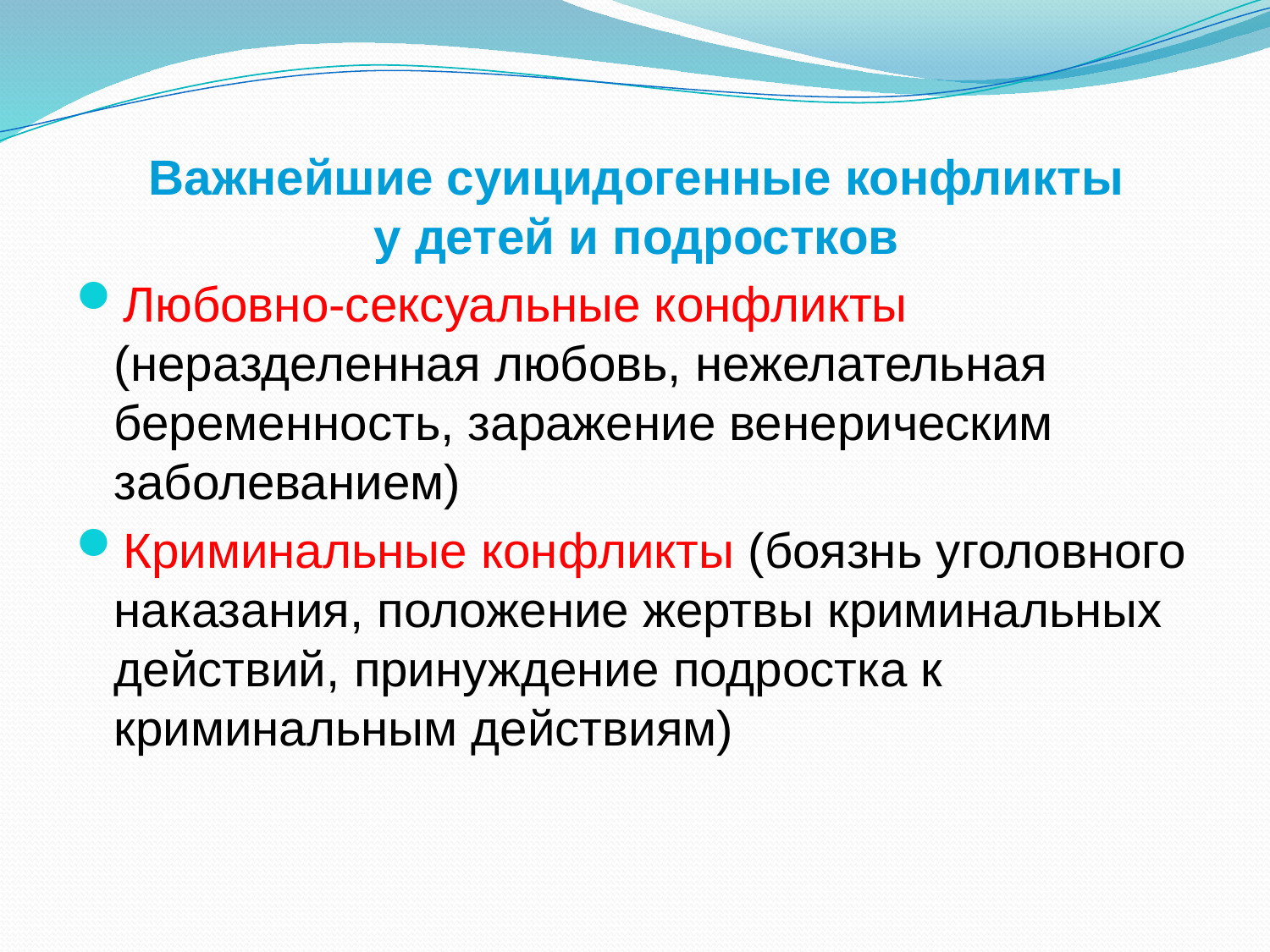

# Важнейшие суицидогенные конфликты у детей и подростков
Любовно-сексуальные конфликты (неразделенная любовь, нежелательная беременность, заражение венерическим заболеванием)
Криминальные конфликты (боязнь уголовного наказания, положение жертвы криминальных действий, принуждение подростка к криминальным действиям)